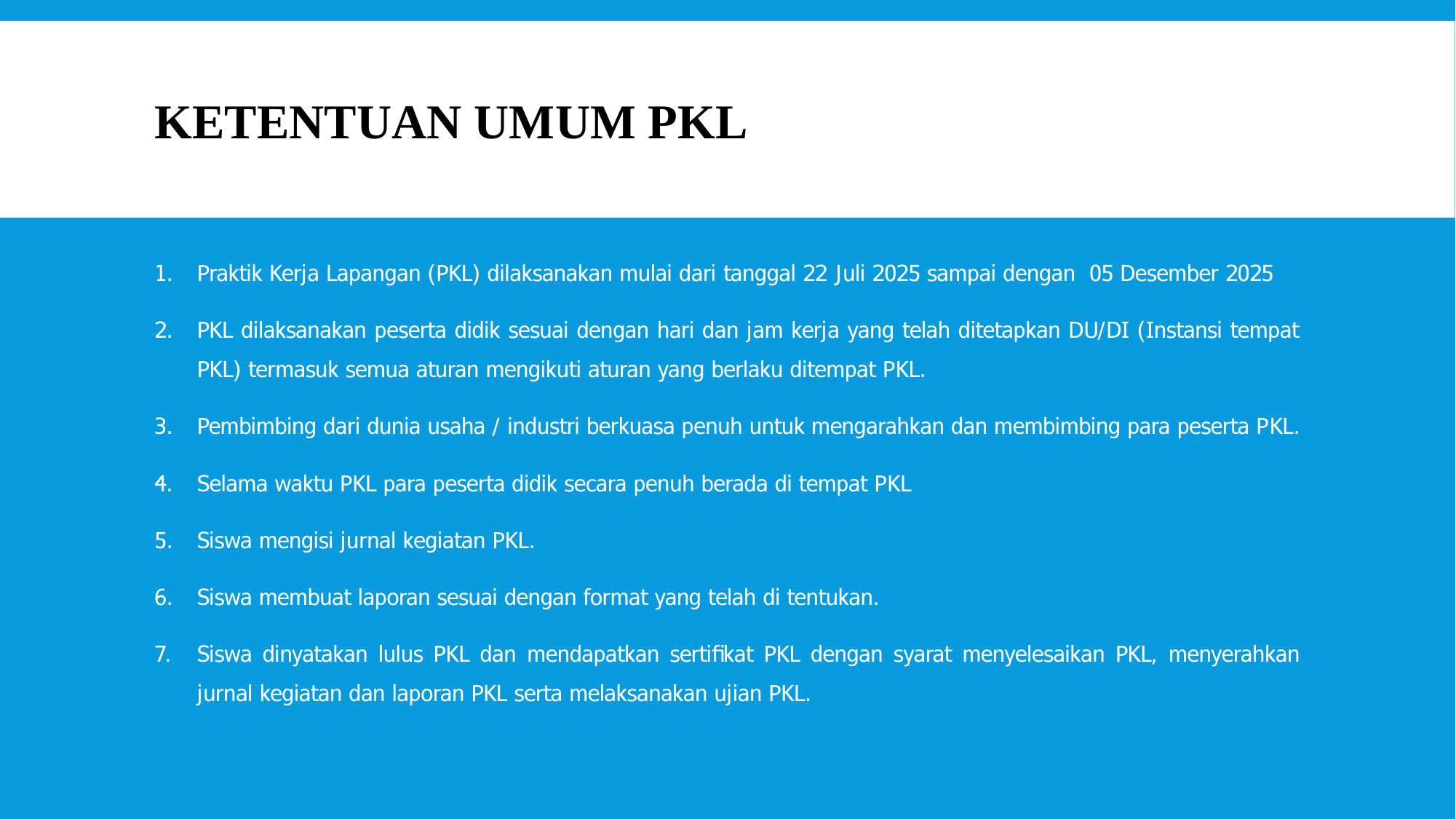

# Ketentuan umum pkl
Praktik Kerja Lapangan (PKL) dilaksanakan mulai dari tanggal 22 Juli 2025 sampai dengan  05 Desember 2025
PKL dilaksanakan peserta didik sesuai dengan hari dan jam kerja yang telah ditetapkan DU/DI (Instansi tempat PKL) termasuk semua aturan mengikuti aturan yang berlaku ditempat PKL.
Pembimbing dari dunia usaha / industri berkuasa penuh untuk mengarahkan dan membimbing para peserta PKL.
Selama waktu PKL para peserta didik secara penuh berada di tempat PKL
Siswa mengisi jurnal kegiatan PKL.
Siswa membuat laporan sesuai dengan format yang telah di tentukan.
Siswa dinyatakan lulus PKL dan mendapatkan sertifikat PKL dengan syarat menyelesaikan PKL, menyerahkan jurnal kegiatan dan laporan PKL serta melaksanakan ujian PKL.